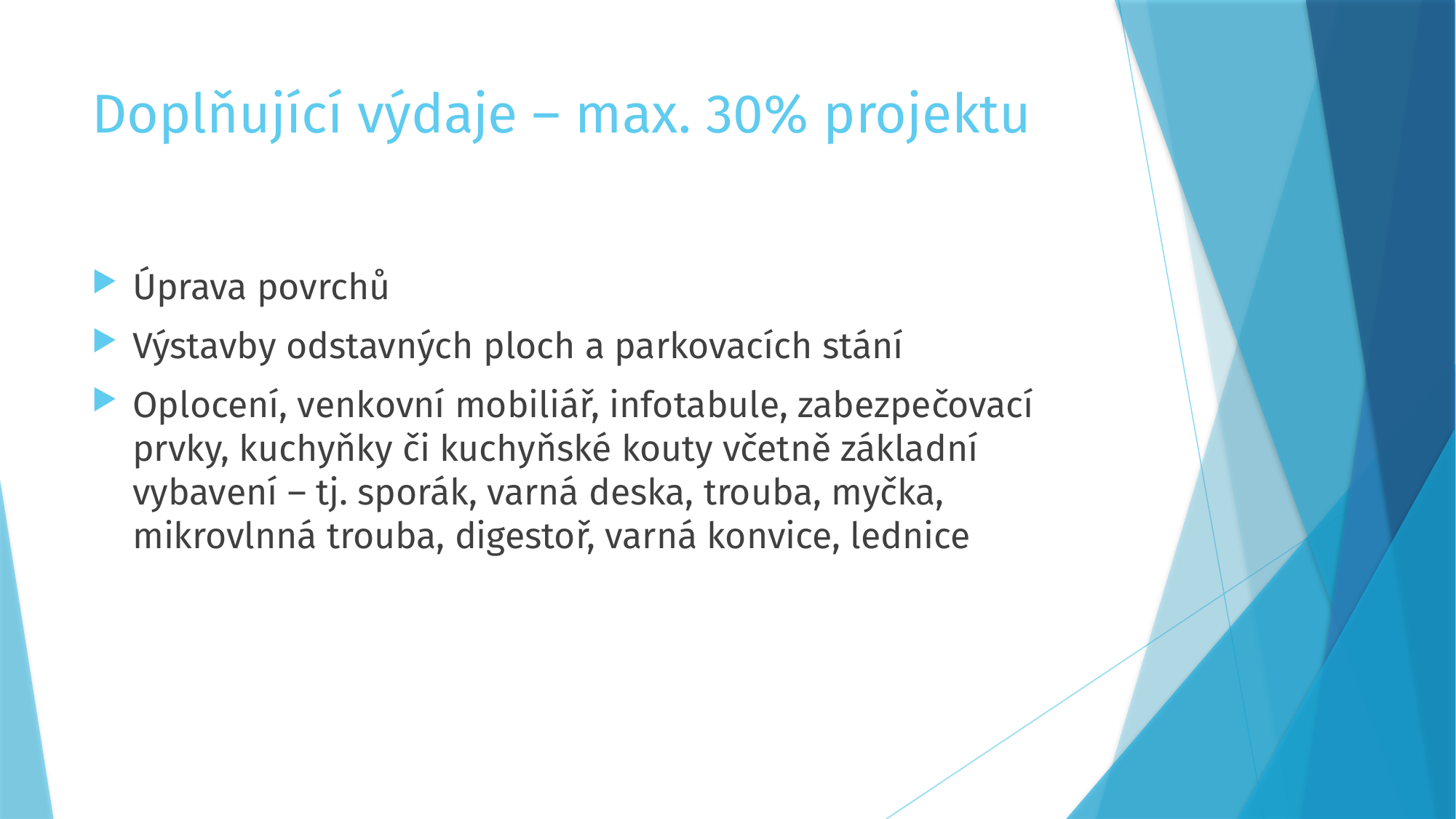

# Doplňující výdaje – max. 30% projektu
Úprava povrchů
Výstavby odstavných ploch a parkovacích stání
Oplocení, venkovní mobiliář, infotabule, zabezpečovací prvky, kuchyňky či kuchyňské kouty včetně základní vybavení – tj. sporák, varná deska, trouba, myčka, mikrovlnná trouba, digestoř, varná konvice, lednice